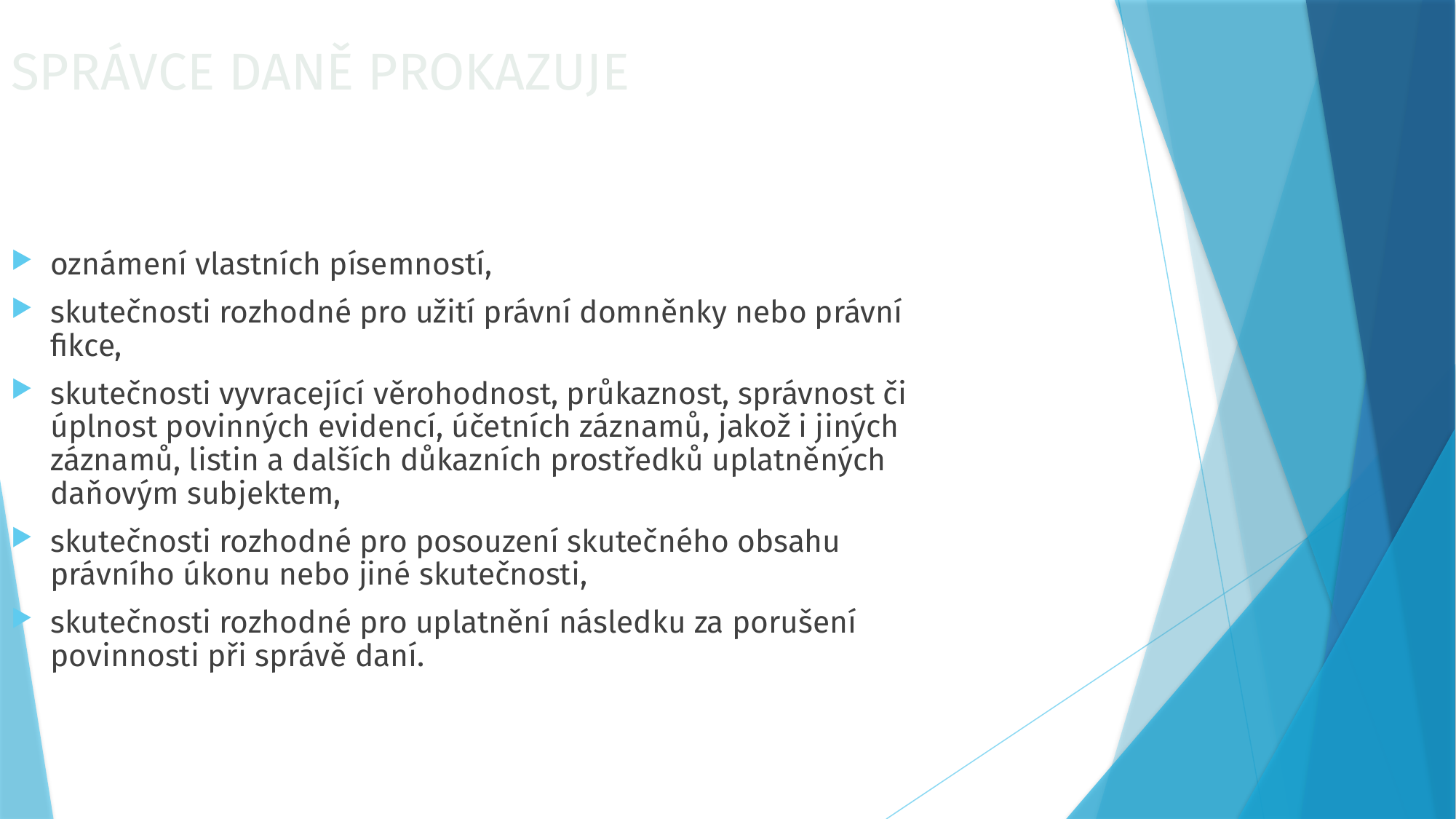

Správce daně prokazuje

oznámení vlastních písemností,
skutečnosti rozhodné pro užití právní domněnky nebo právní fikce,
skutečnosti vyvracející věrohodnost, průkaznost, správnost či úplnost povinných evidencí, účetních záznamů, jakož i jiných záznamů, listin a dalších důkazních prostředků uplatněných daňovým subjektem,
skutečnosti rozhodné pro posouzení skutečného obsahu právního úkonu nebo jiné skutečnosti,
skutečnosti rozhodné pro uplatnění následku za porušení povinnosti při správě daní.